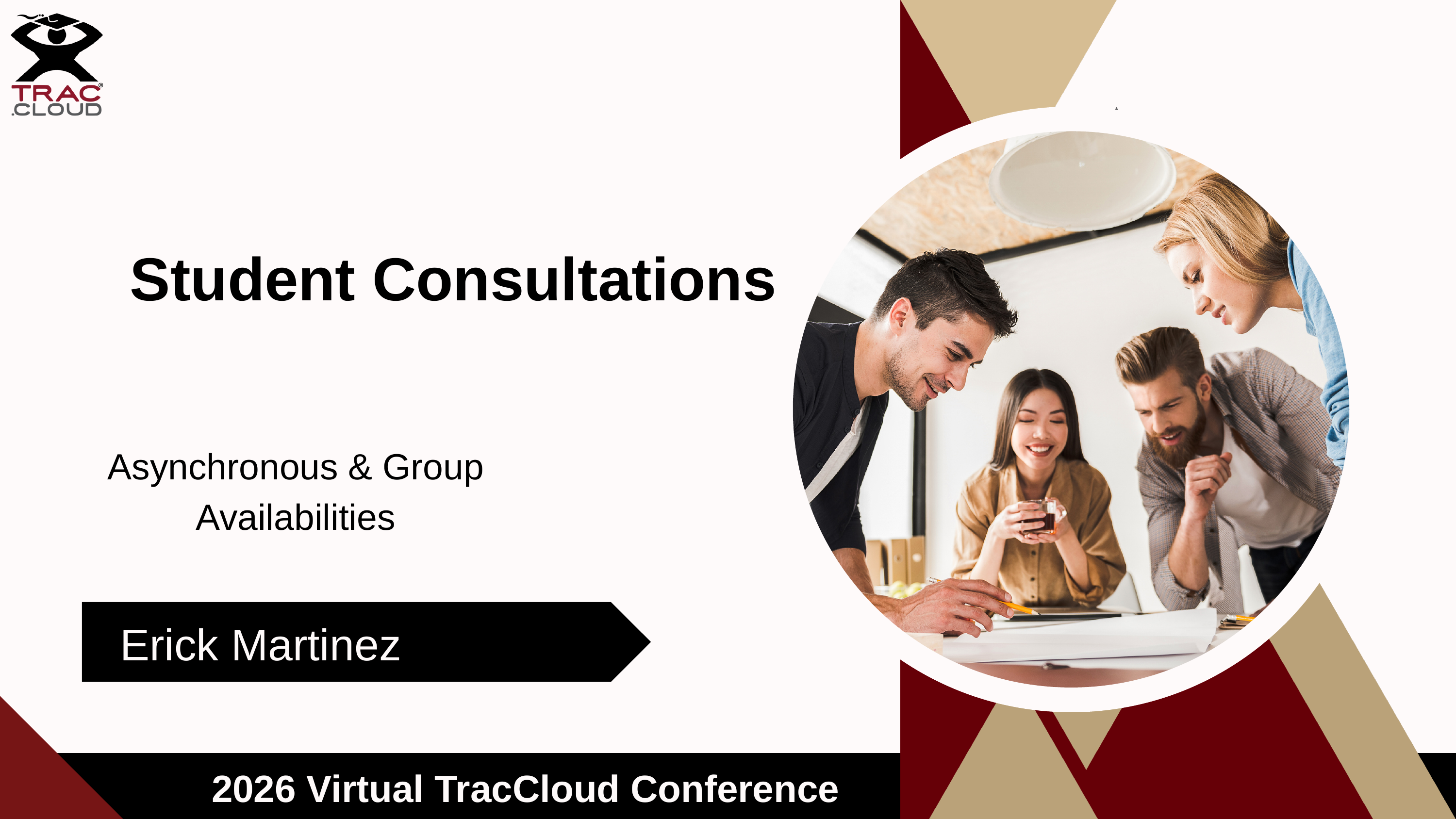

Student Consultations
Asynchronous & Group Availabilities

Erick Martinez

2026 Virtual TracCloud Conference